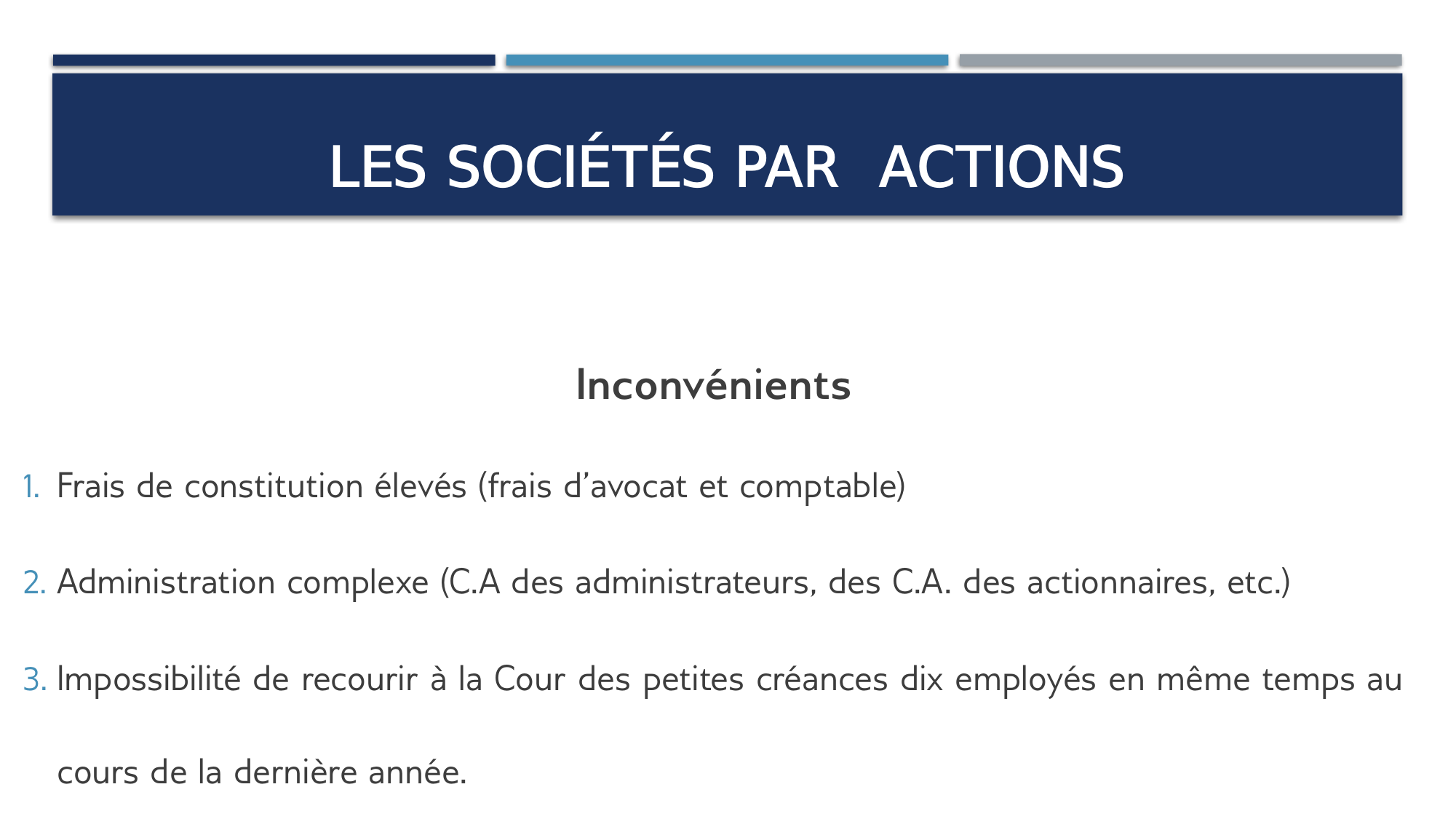

# LES SOCIÉTÉS PAR  ACTIONS

Inconvénients
Frais de constitution élevés (frais d’avocat et comptable)
Administration complexe (C.A des administrateurs, des C.A. des actionnaires, etc.)
Impossibilité de recourir à la Cour des petites créances dix employés en même temps au cours de la dernière année.